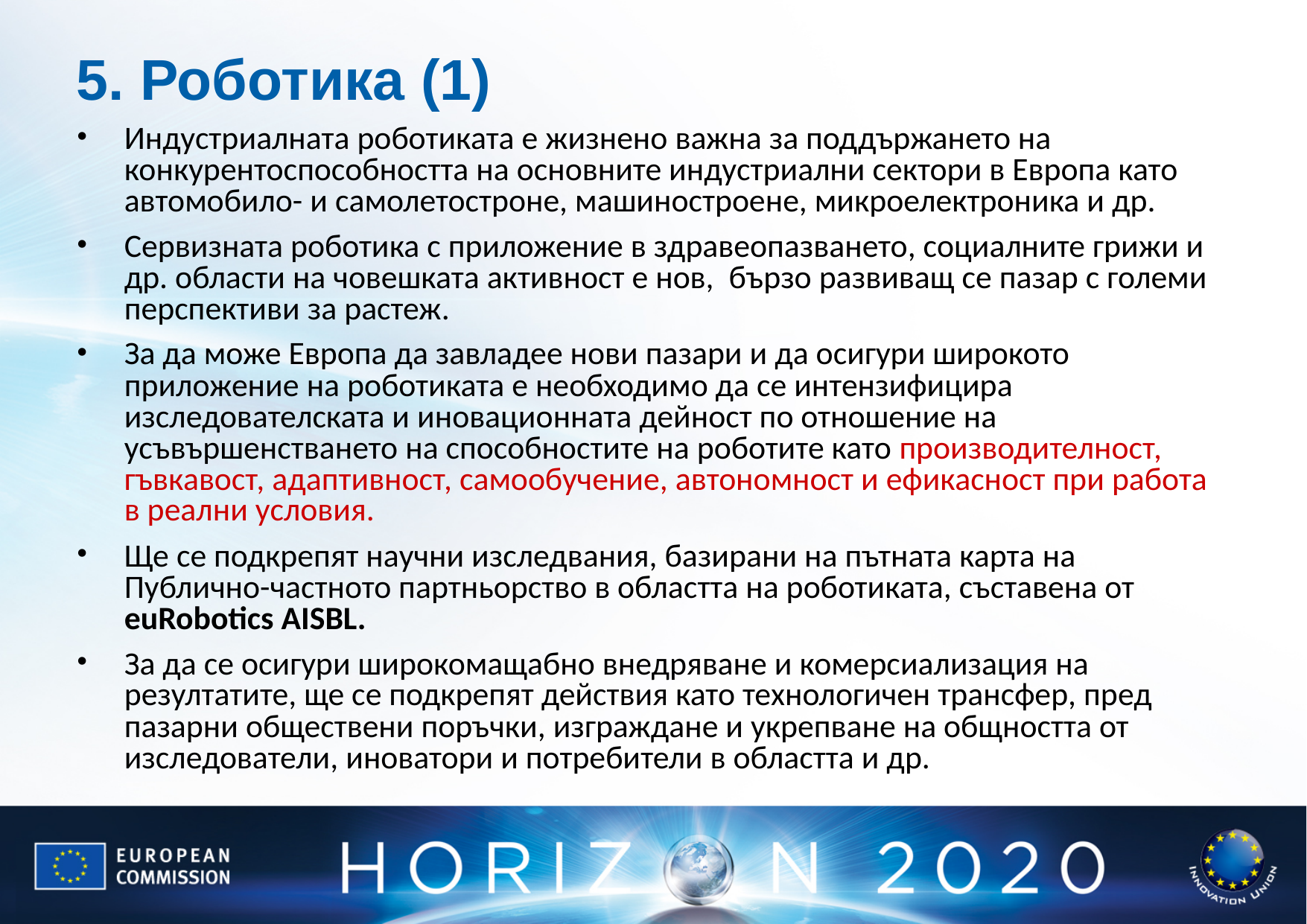

# 5. Роботика (1)
Индустриалната роботиката е жизнено важна за поддържането на конкурентоспособността на основните индустриални сектори в Европа като автомобило- и самолетостроне, машиностроене, микроелектроника и др.
Сервизната роботика с приложение в здравеопазването, социалните грижи и др. области на човешката активност е нов,  бързо развиващ се пазар с големи перспективи за растеж.
За да може Европа да завладее нови пазари и да осигури широкото приложение на роботиката е необходимо да се интензифицира изследователската и иновационната дейност по отношение на усъвършенстването на способностите на роботите като производителност, гъвкавост, адаптивност, самообучение, автономност и ефикасност при работа в реални условия.
Ще се подкрепят научни изследвания, базирани на пътната карта на Публично-частното партньорство в областта на роботиката, съставена от euRobotics AISBL.
За да се осигури широкомащабно внедряване и комерсиализация на резултатите, ще се подкрепят действия като технологичен трансфер, пред пазарни обществени поръчки, изграждане и укрепване на общността от изследователи, иноватори и потребители в областта и др.